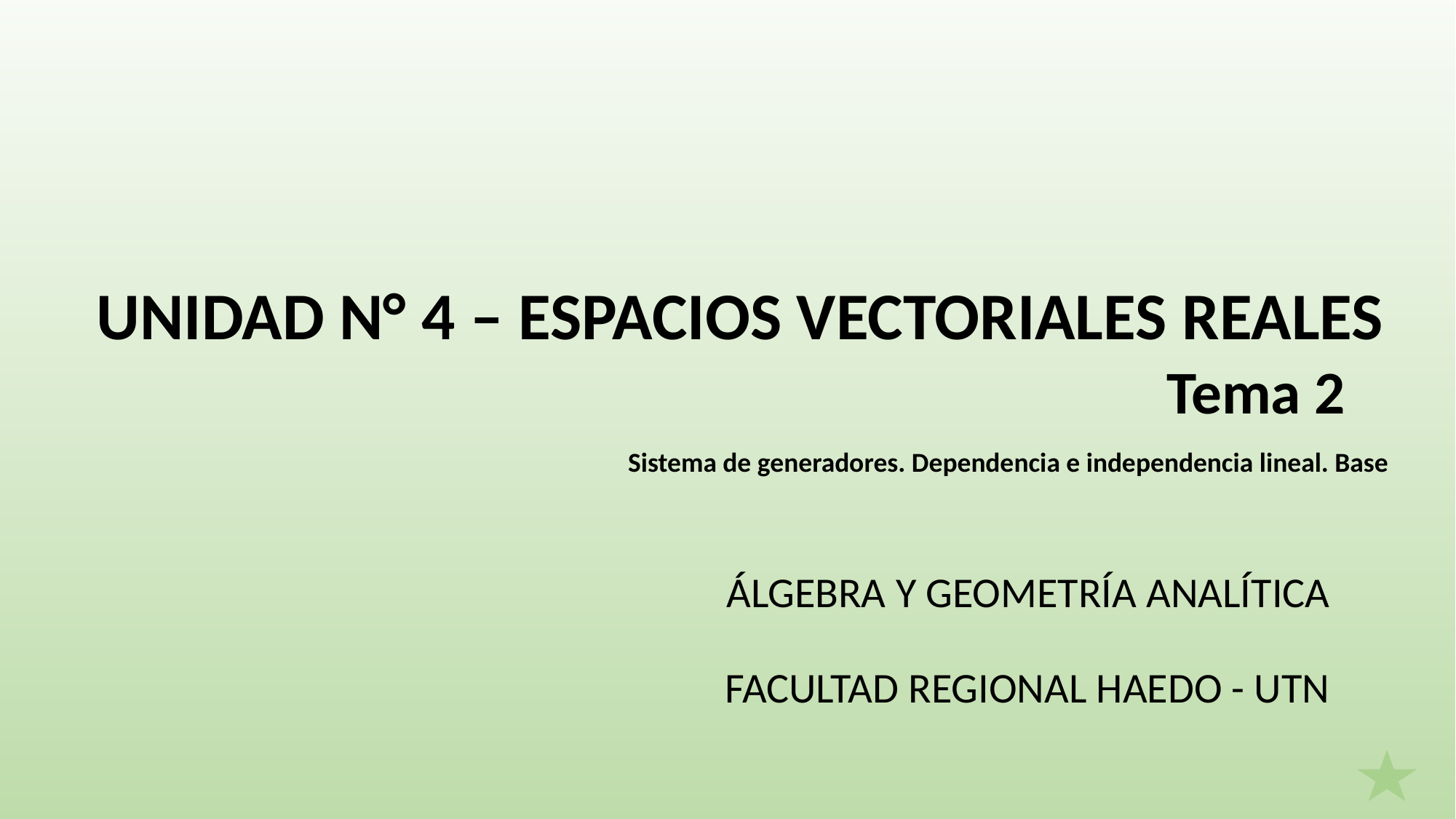

UNIDAD N° 4 – ESPACIOS VECTORIALES REALES
Tema 2
Sistema de generadores. Dependencia e independencia lineal. Base
ÁLGEBRA Y GEOMETRÍA ANALÍTICA

FACULTAD REGIONAL HAEDO - UTN